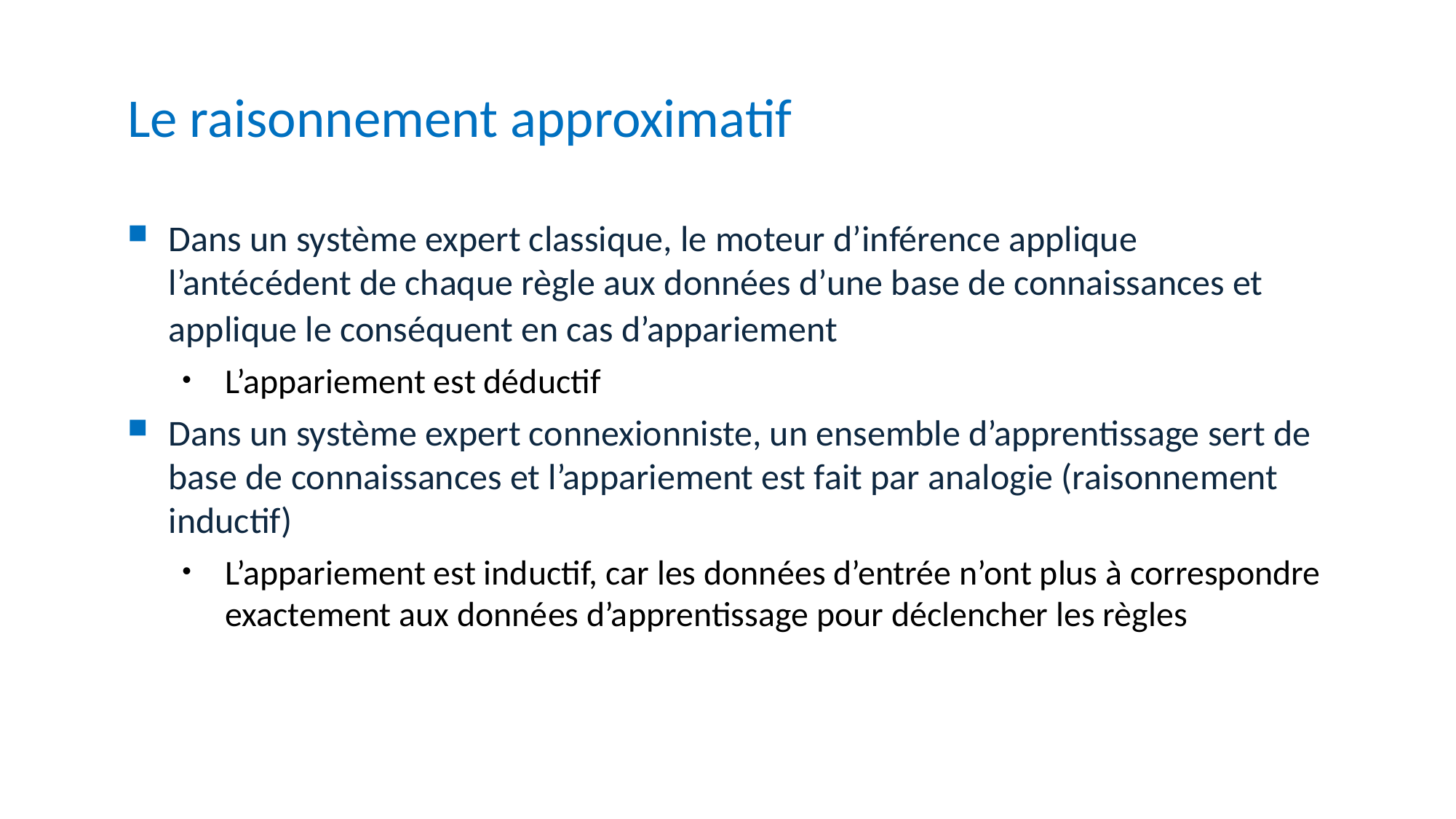

Le raisonnement approximatif
Dans un système expert classique, le moteur d’inférence applique l’antécédent de chaque règle aux données d’une base de connaissances et applique le conséquent en cas d’appariement
L’appariement est déductif
Dans un système expert connexionniste, un ensemble d’apprentissage sert de base de connaissances et l’appariement est fait par analogie (raisonnement inductif)
L’appariement est inductif, car les données d’entrée n’ont plus à correspondre exactement aux données d’apprentissage pour déclencher les règles